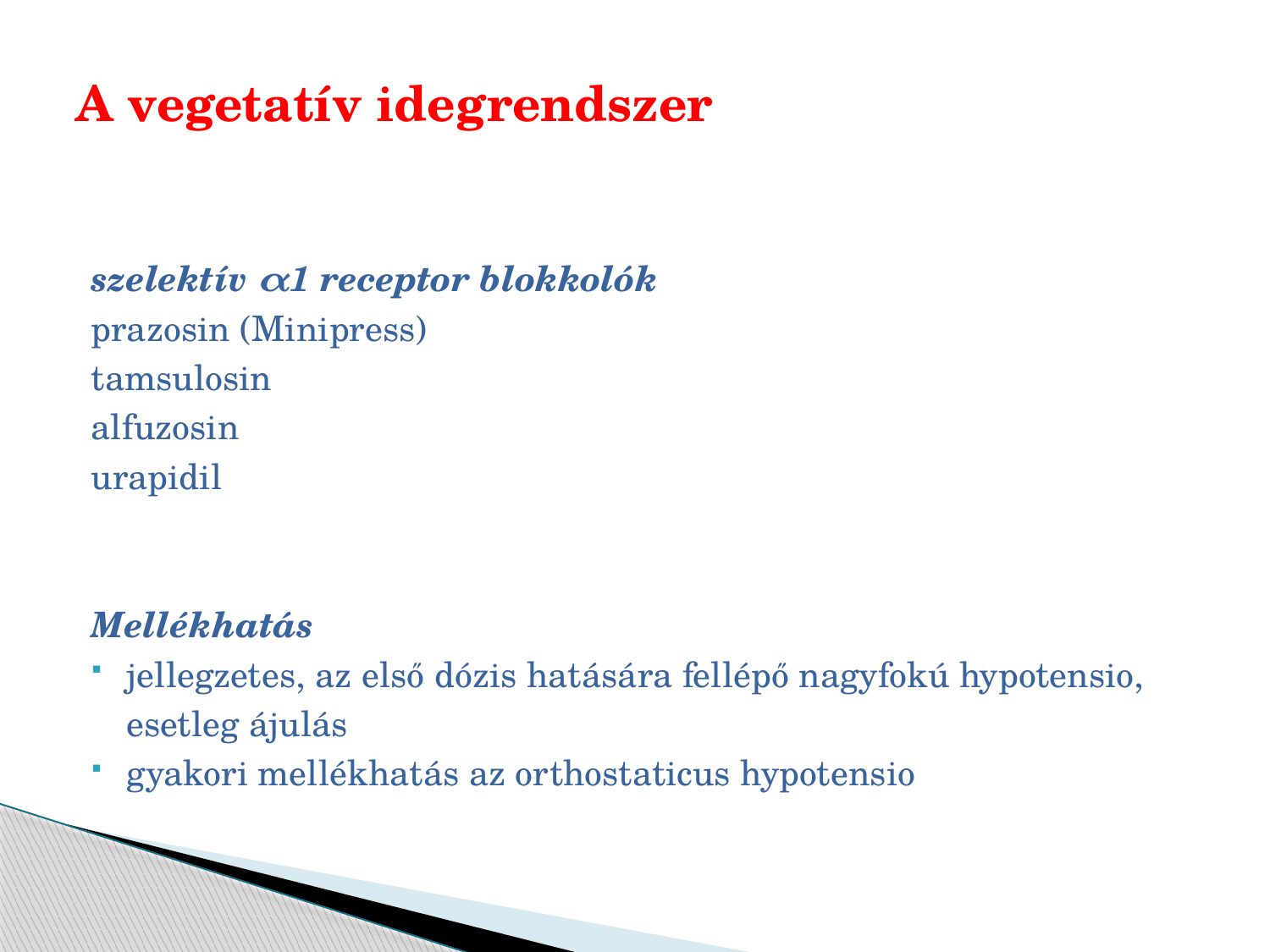

# A vegetatív idegrendszer

szelektív α 1 receptor blokkolók
prazosin (Minipress)
tamsulosin
alfuzosin
urapidil

Mellékhatás
jellegzetes, az első dózis hatására fellépő nagyfokú hypotensio,
	esetleg ájulás
gyakori mellékhatás az orthostaticus hypotensio